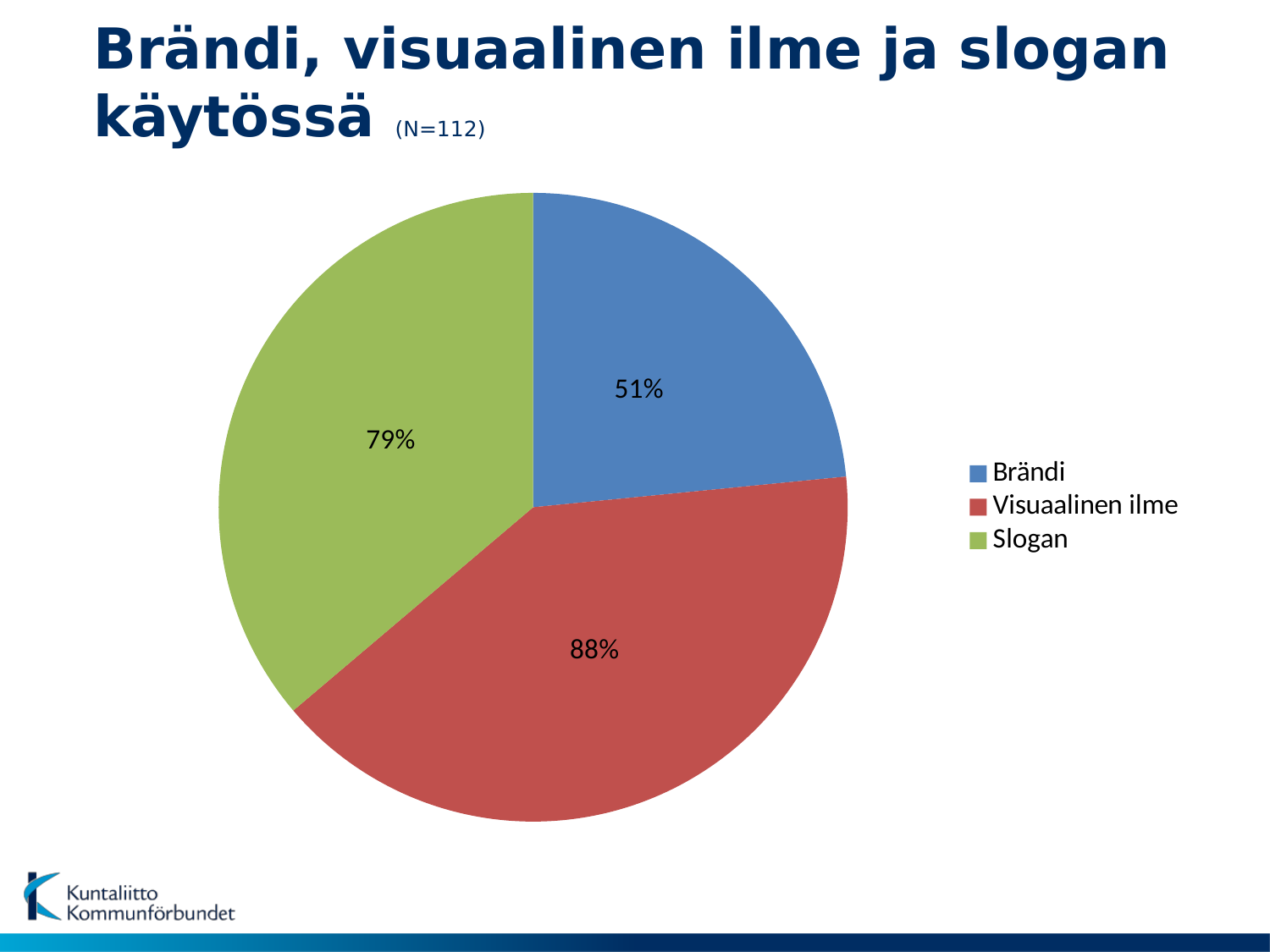

# Brändi, visuaalinen ilme ja slogan käytössä (N=112)

### Chart

| Category |  |
|---|---|
| Brändi | 0.508929 |
| Visuaalinen ilme | 0.876106 |
| Slogan | 0.785714 |